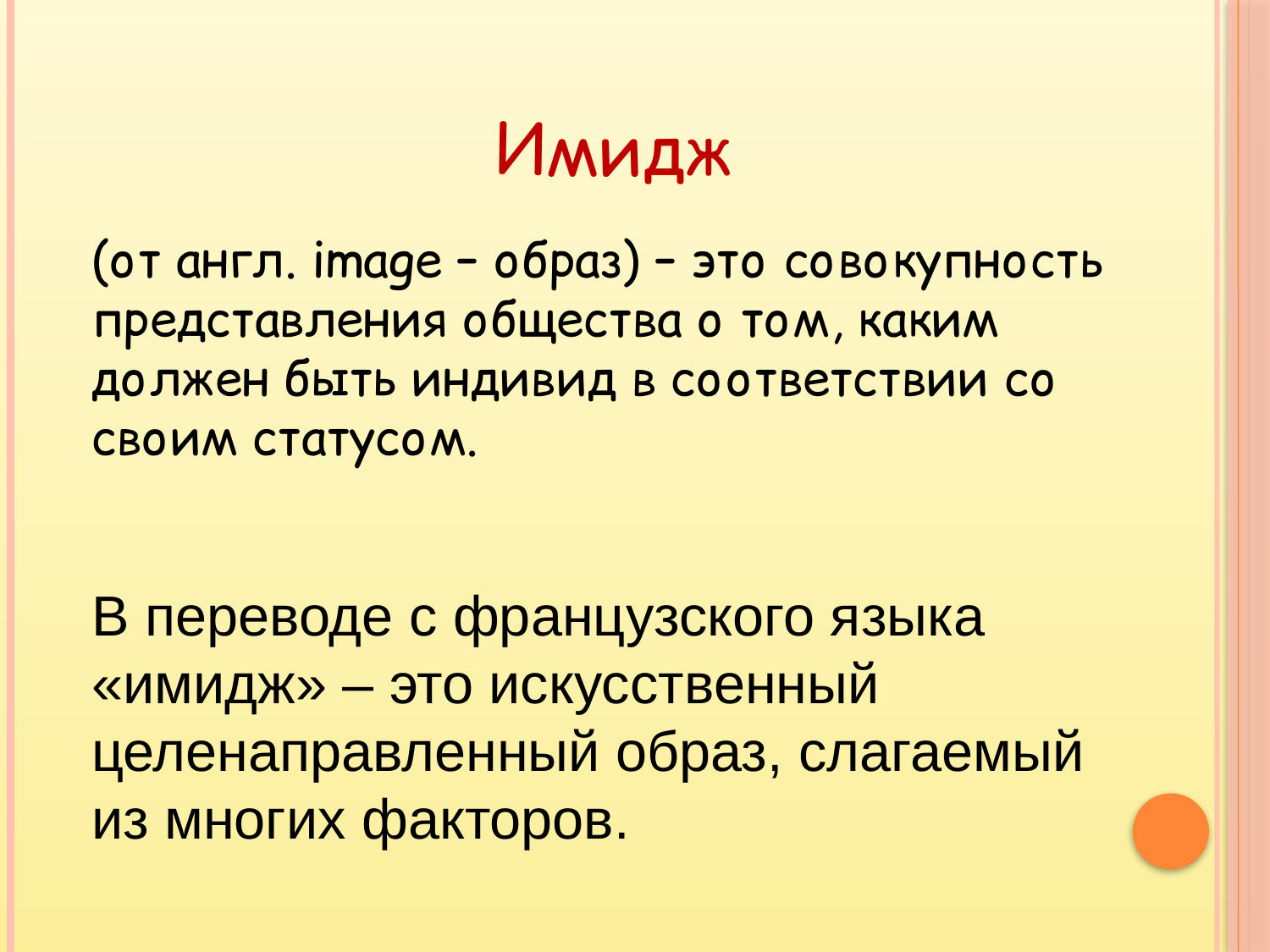

Имидж

(от англ. image – образ) – это совокупность представления общества о том, каким должен быть индивид в соответствии со своим статусом.

В переводе с французского языка «имидж» – это искусственный целенаправленный образ, слагаемый из многих факторов.